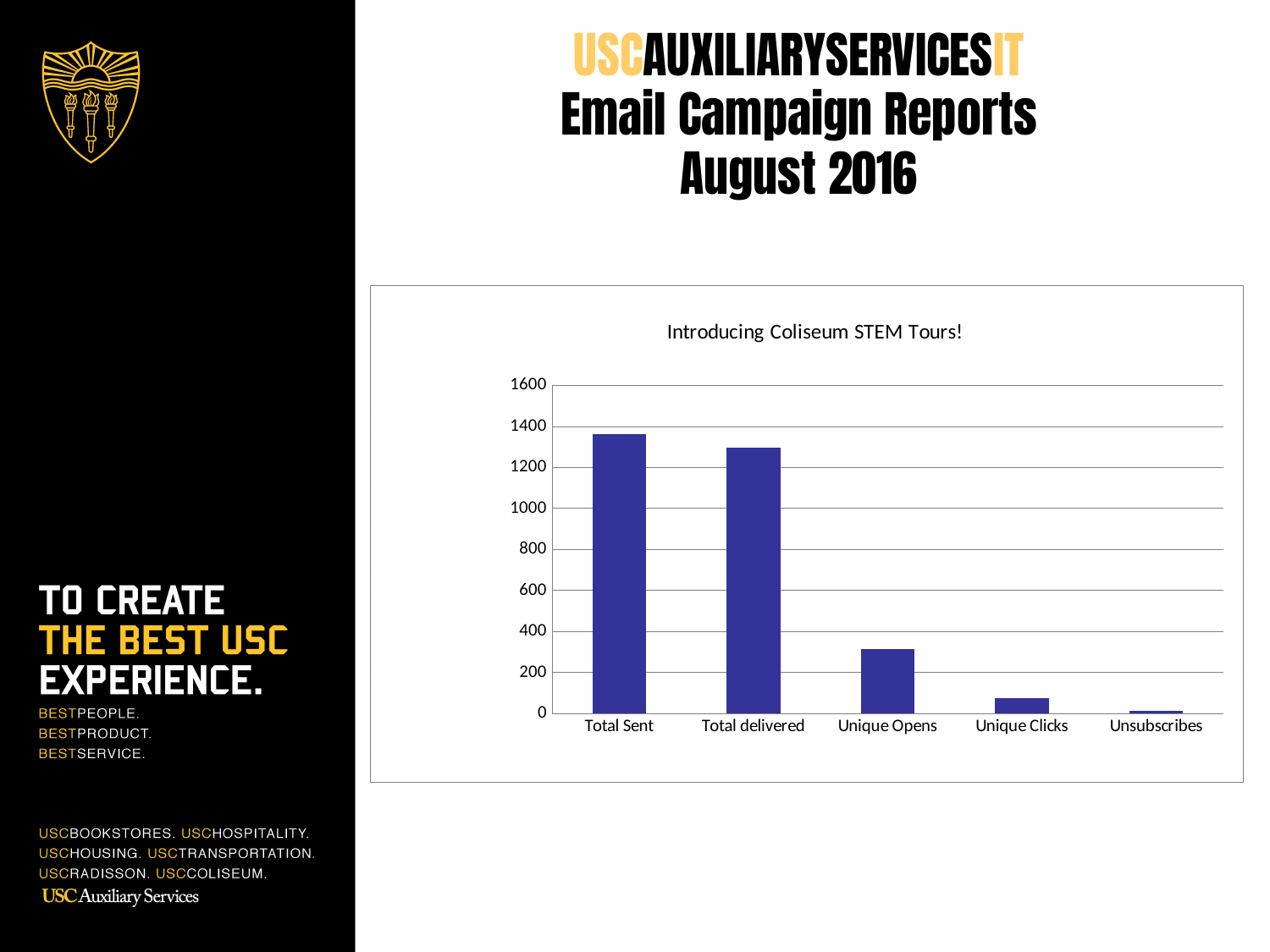

# USCAUXILIARYSERVICESIT Email Campaign Reports August 2016

### Chart: Introducing Coliseum STEM Tours!

| Category | Private School List_30miles |
|---|---|
| Total Sent | 1360.0 |
| Total delivered | 1295.0 |
| Unique Opens | 314.0 |
| Unique Clicks | 75.0 |
| Unsubscribes | 13.0 |